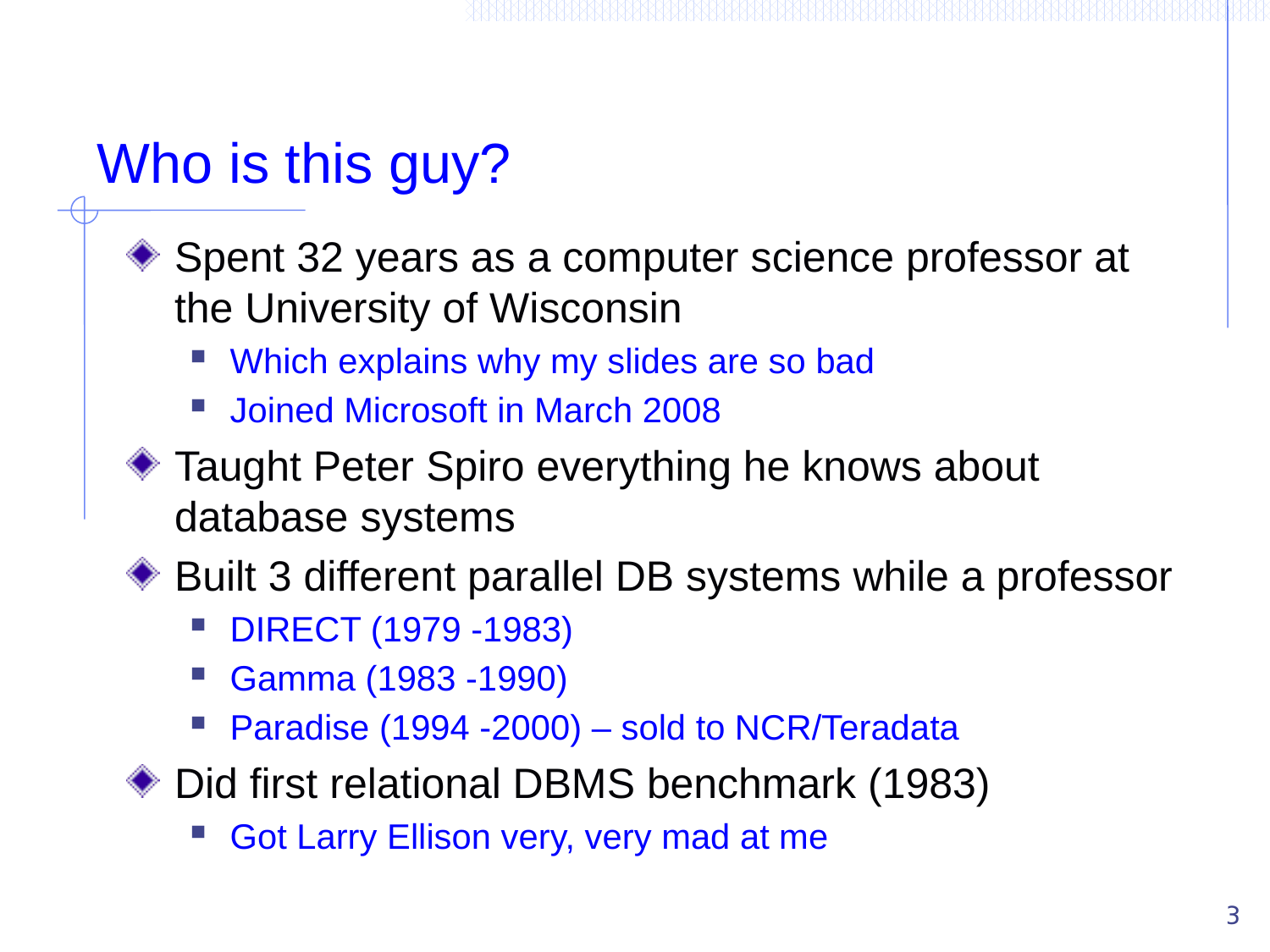

# Who is this guy?
Spent 32 years as a computer science professor at the University of Wisconsin
Which explains why my slides are so bad
Joined Microsoft in March 2008
Taught Peter Spiro everything he knows about database systems
Built 3 different parallel DB systems while a professor
DIRECT (1979 -1983)
Gamma (1983 -1990)
Paradise (1994 -2000) – sold to NCR/Teradata
Did first relational DBMS benchmark (1983)
Got Larry Ellison very, very mad at me

3